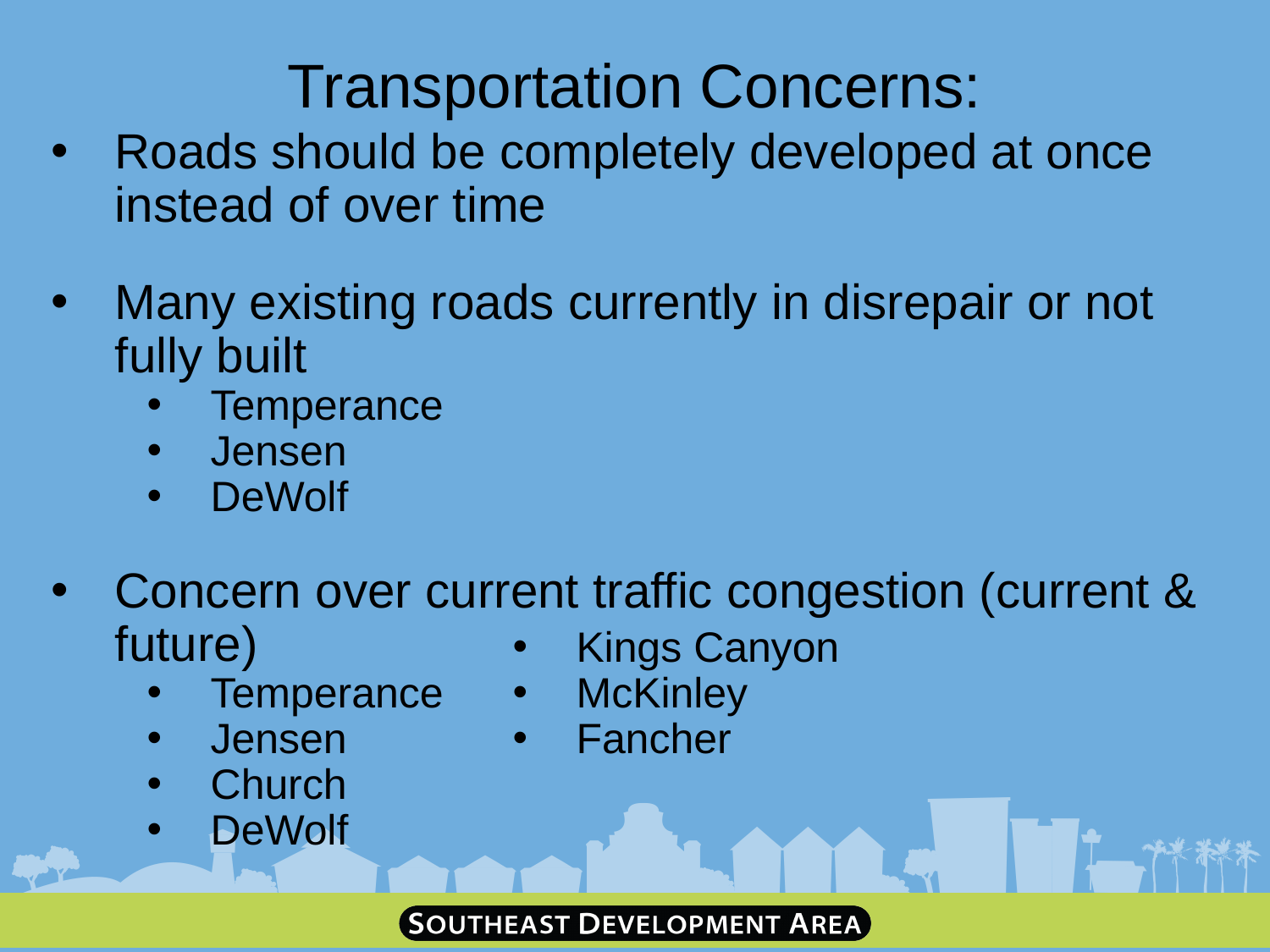

# Transportation Concerns:
Roads should be completely developed at once instead of over time

Many existing roads currently in disrepair or not fully built
Temperance
Jensen
DeWolf

Concern over current traffic congestion (current & future)
Temperance
Jensen
Church
DeWolf
Kings Canyon
McKinley
Fancher